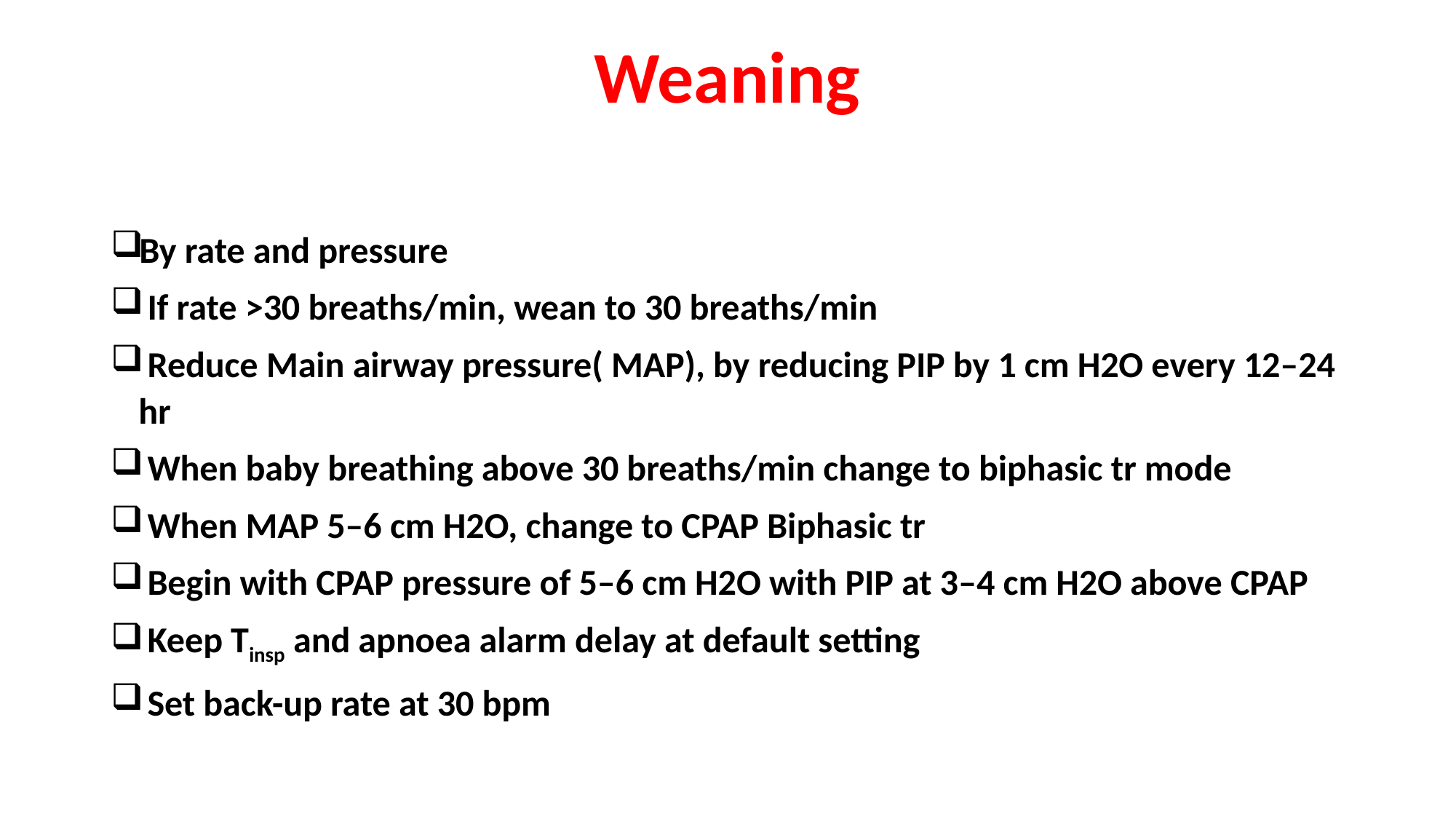

# Weaning
By rate and pressure
 If rate >30 breaths/min, wean to 30 breaths/min
 Reduce Main airway pressure( MAP), by reducing PIP by 1 cm H2O every 12–24 hr
 When baby breathing above 30 breaths/min change to biphasic tr mode
 When MAP 5–6 cm H2O, change to CPAP Biphasic tr
 Begin with CPAP pressure of 5–6 cm H2O with PIP at 3–4 cm H2O above CPAP
 Keep Tinsp and apnoea alarm delay at default setting
 Set back-up rate at 30 bpm